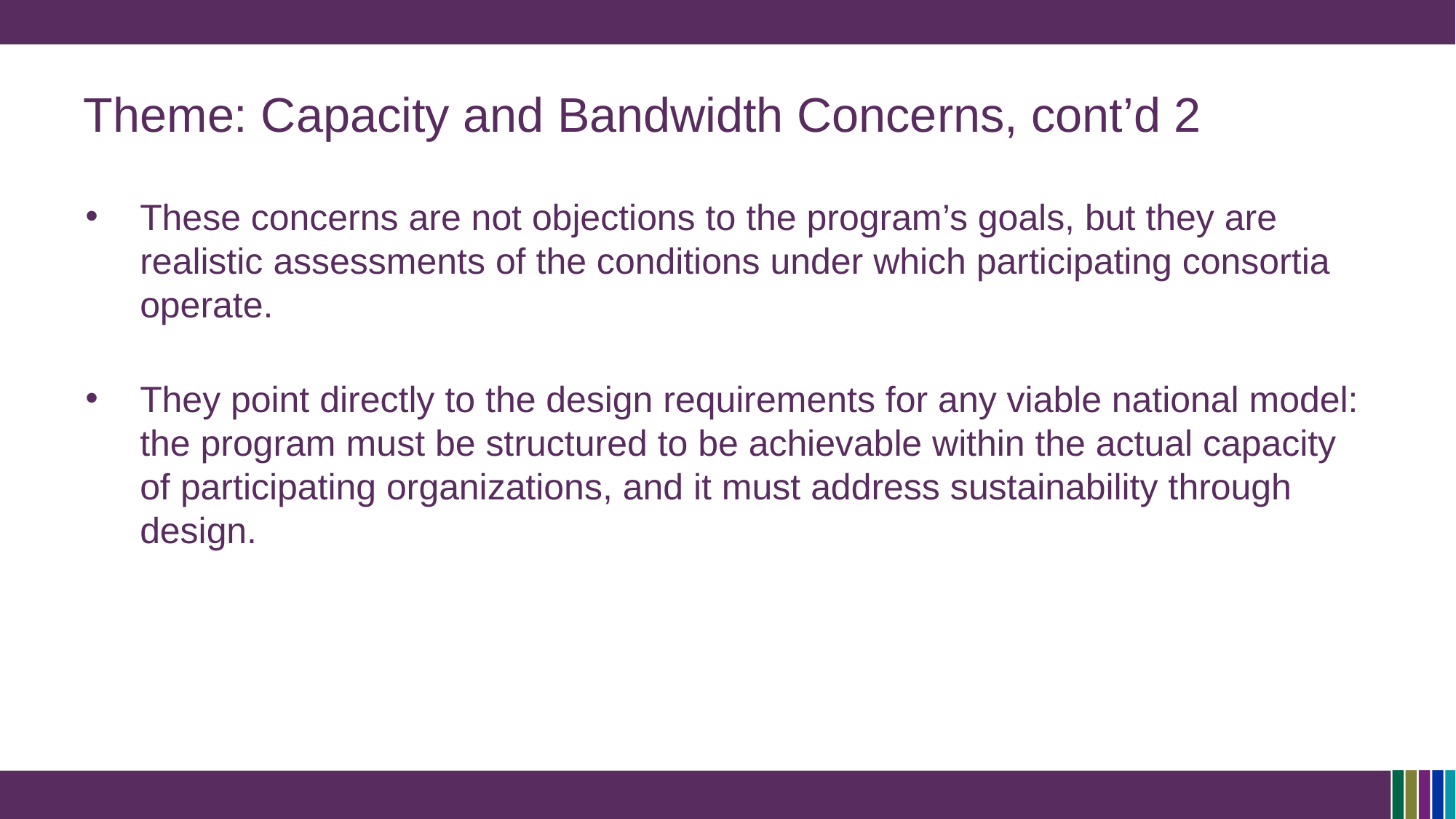

# Theme: Capacity and Bandwidth Concerns, cont’d 2
These concerns are not objections to the program’s goals, but they are realistic assessments of the conditions under which participating consortia operate.
They point directly to the design requirements for any viable national model: the program must be structured to be achievable within the actual capacity of participating organizations, and it must address sustainability through design.